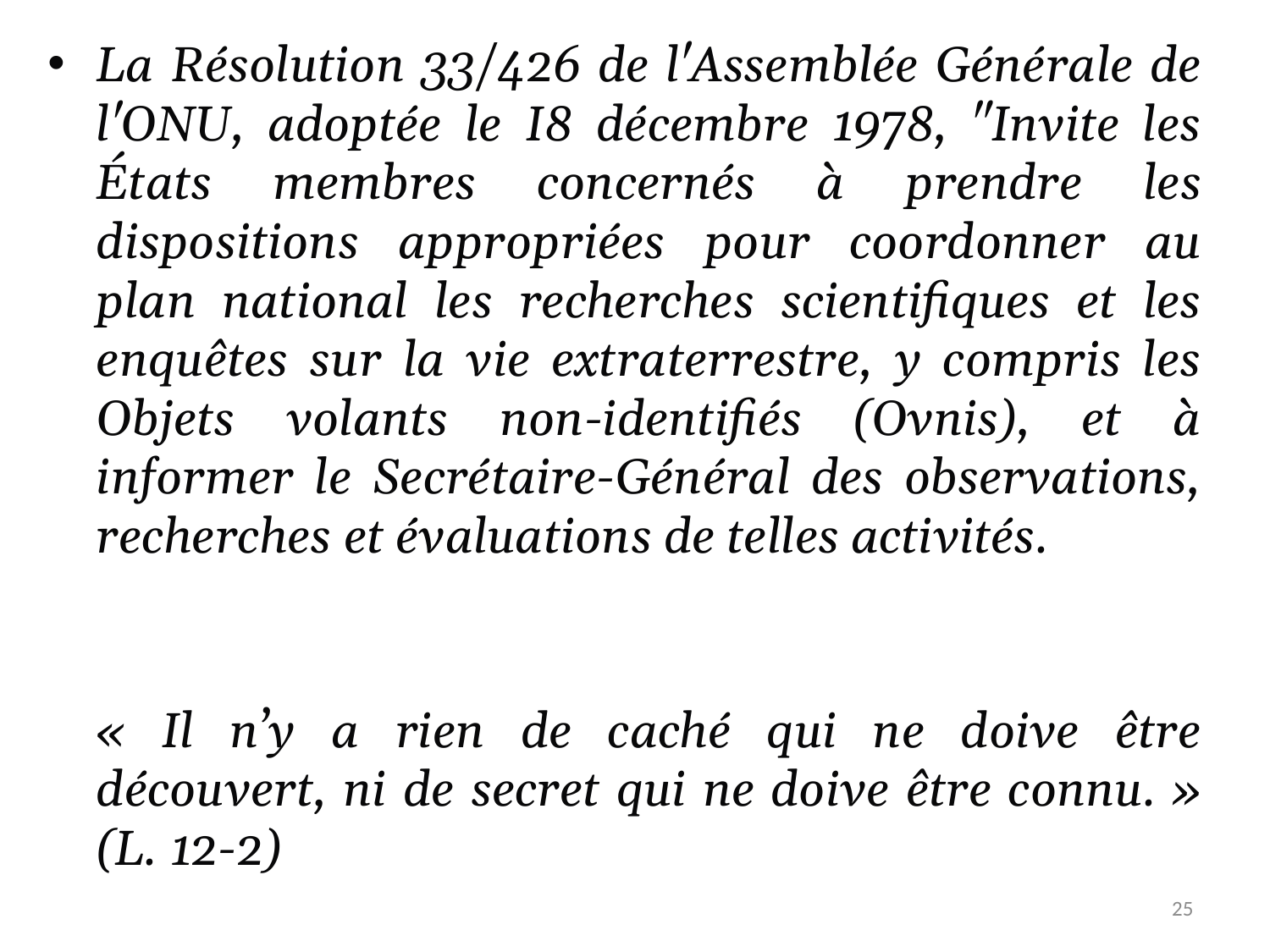

# La Résolution 33/426 de l'Assemblée Générale de l'ONU, adoptée le I8 décembre 1978, "Invite les États membres concernés à prendre les dispositions appropriées pour coordonner au plan national les recherches scientifiques et les enquêtes sur la vie extraterrestre, y compris les Objets volants non-identifiés (Ovnis), et à informer le Secrétaire-Général des observations, recherches et évaluations de telles activités.
« Il n’y a rien de caché qui ne doive être découvert, ni de secret qui ne doive être connu. » (L. 12-2)

25